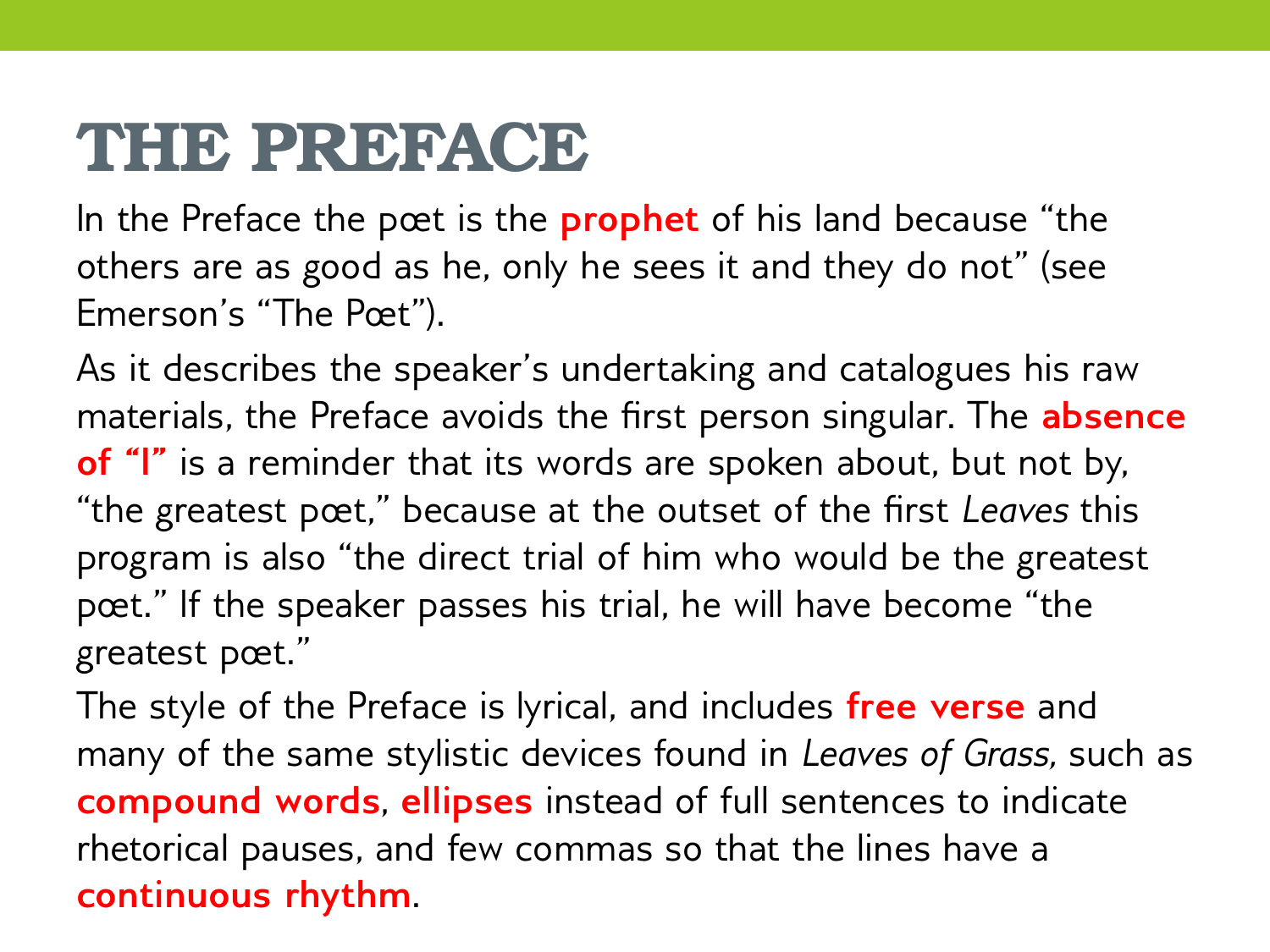

# THE PREFACE
In the Preface the poet is the prophet of his land because “the others are as good as he, only he sees it and they do not” (see Emerson’s “The Poet”).
As it describes the speaker’s undertaking and catalogues his raw materials, the Preface avoids the first person singular. The absence of “I” is a reminder that its words are spoken about, but not by, “the greatest poet,” because at the outset of the first Leaves this program is also “the direct trial of him who would be the greatest poet.” If the speaker passes his trial, he will have become “the greatest poet.”
The style of the Preface is lyrical, and includes free verse and many of the same stylistic devices found in Leaves of Grass, such as compound words, ellipses instead of full sentences to indicate rhetorical pauses, and few commas so that the lines have a continuous rhythm.